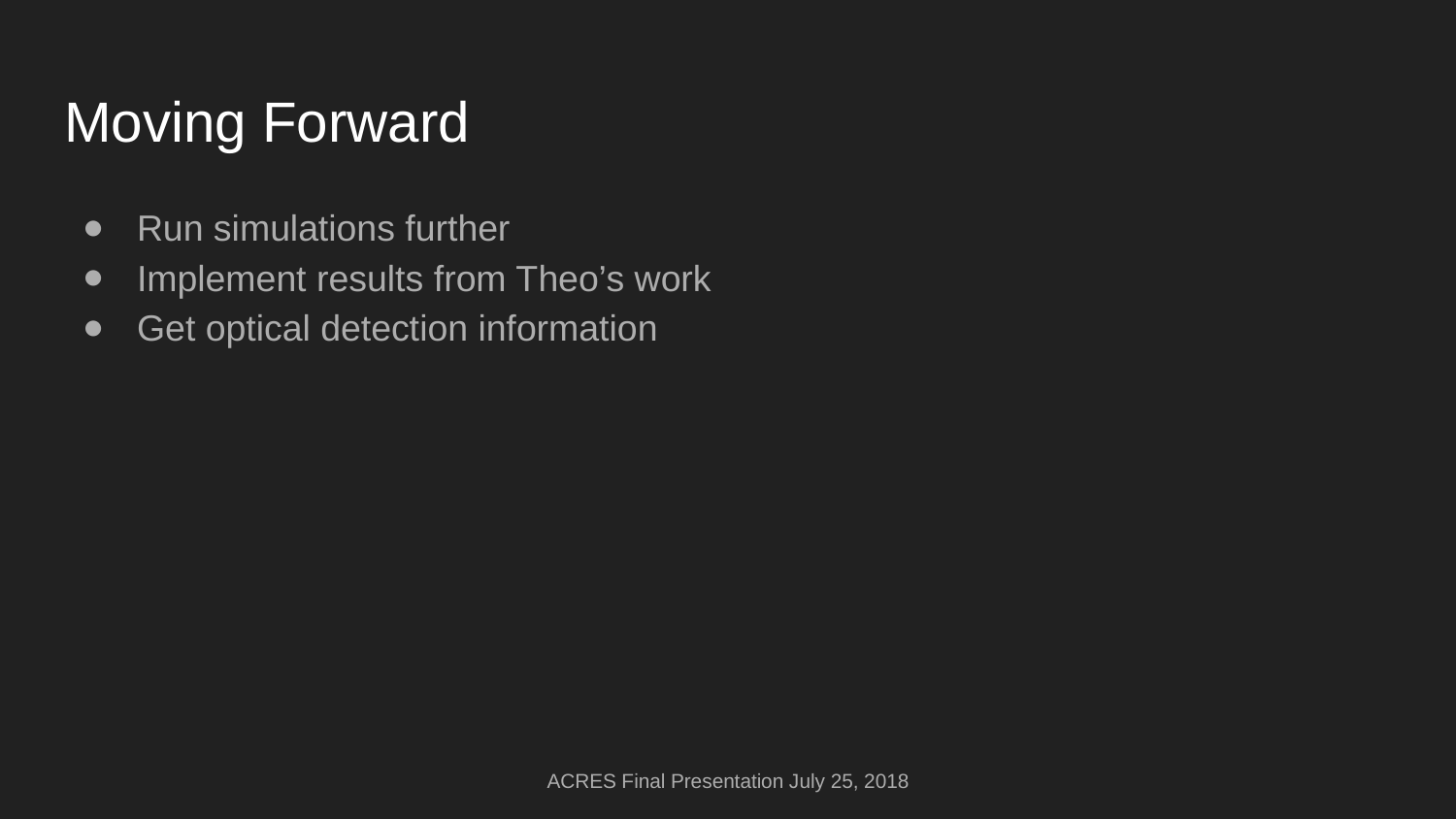

# Moving Forward
Run simulations further
Implement results from Theo’s work
Get optical detection information
ACRES Final Presentation July 25, 2018